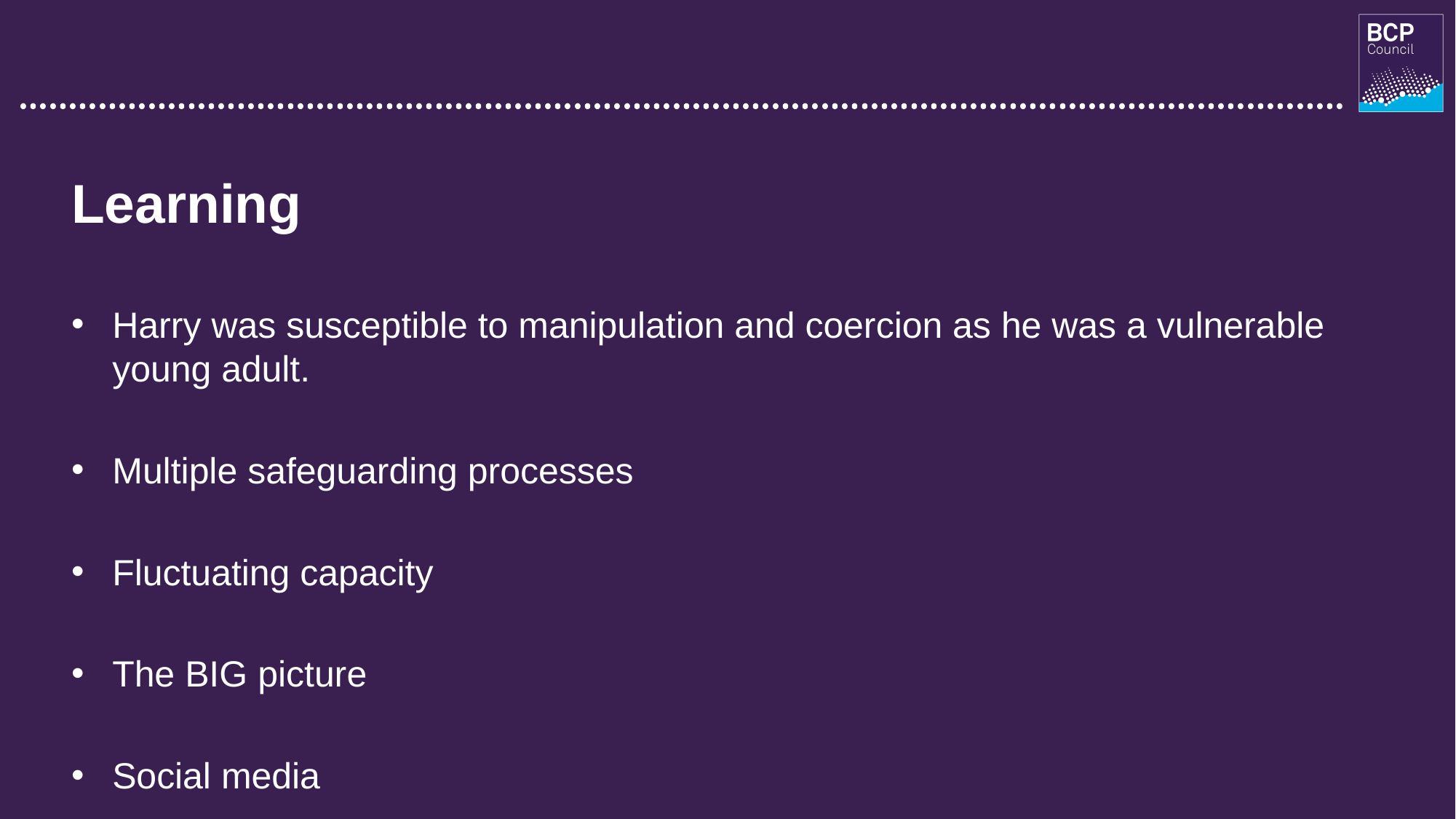

Learning
Harry was susceptible to manipulation and coercion as he was a vulnerable young adult.

Multiple safeguarding processes

Fluctuating capacity

The BIG picture

Social media